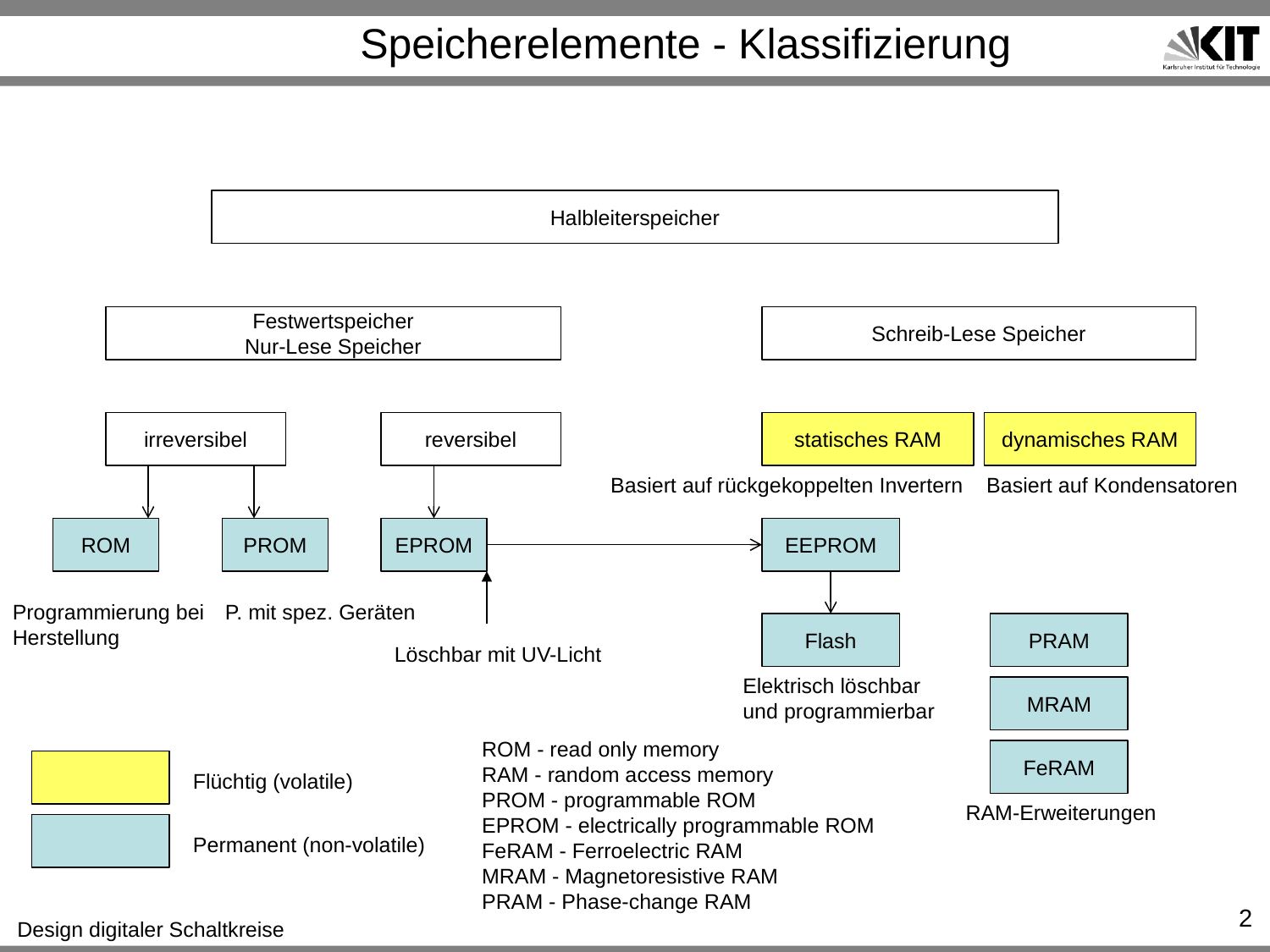

# Speicherelemente - Klassifizierung
Halbleiterspeicher
Festwertspeicher
Nur-Lese Speicher
Schreib-Lese Speicher
irreversibel
reversibel
statisches RAM
dynamisches RAM
Basiert auf rückgekoppelten Invertern
Basiert auf Kondensatoren
ROM
PROM
EPROM
EEPROM
Programmierung bei Herstellung
P. mit spez. Geräten
Flash
PRAM
Löschbar mit UV-Licht
Elektrisch löschbar und programmierbar
MRAM
ROM - read only memory
RAM - random access memory
PROM - programmable ROM
EPROM - electrically programmable ROM
FeRAM - Ferroelectric RAM
MRAM - Magnetoresistive RAM
PRAM - Phase-change RAM
FeRAM

Flüchtig (volatile)
RAM-Erweiterungen

Permanent (non-volatile)
2